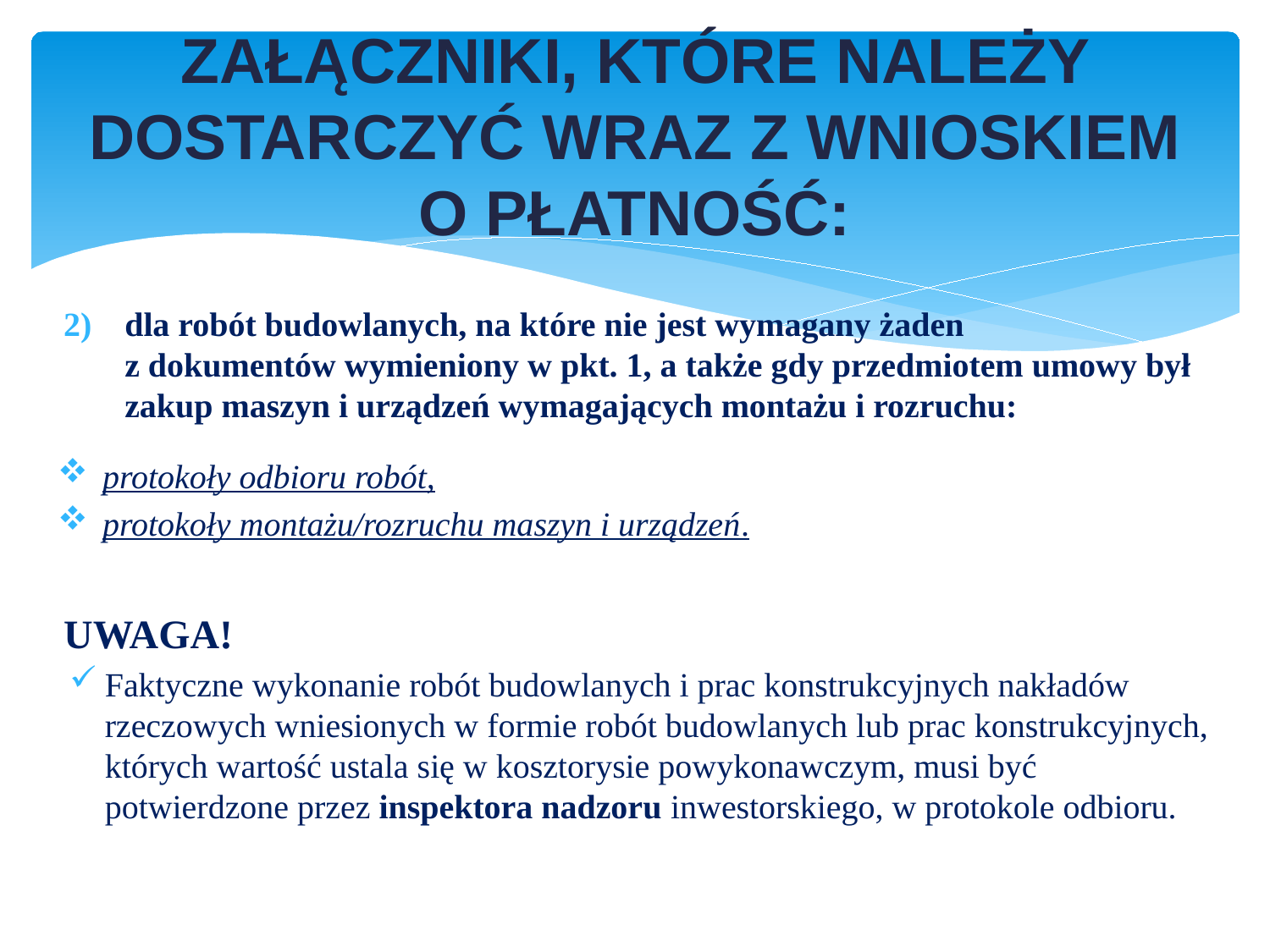

# ZAŁĄCZNIKI, KTÓRE NALEŻY DOSTARCZYĆ WRAZ Z WNIOSKIEM O PŁATNOŚĆ:
dla robót budowlanych, na które nie jest wymagany żaden
z dokumentów wymieniony w pkt. 1, a także gdy przedmiotem umowy był zakup maszyn i urządzeń wymagających montażu i rozruchu:

 protokoły odbioru robót,
 protokoły montażu/rozruchu maszyn i urządzeń.

UWAGA!
Faktyczne wykonanie robót budowlanych i prac konstrukcyjnych nakładów rzeczowych wniesionych w formie robót budowlanych lub prac konstrukcyjnych, których wartość ustala się w kosztorysie powykonawczym, musi być potwierdzone przez inspektora nadzoru inwestorskiego, w protokole odbioru.